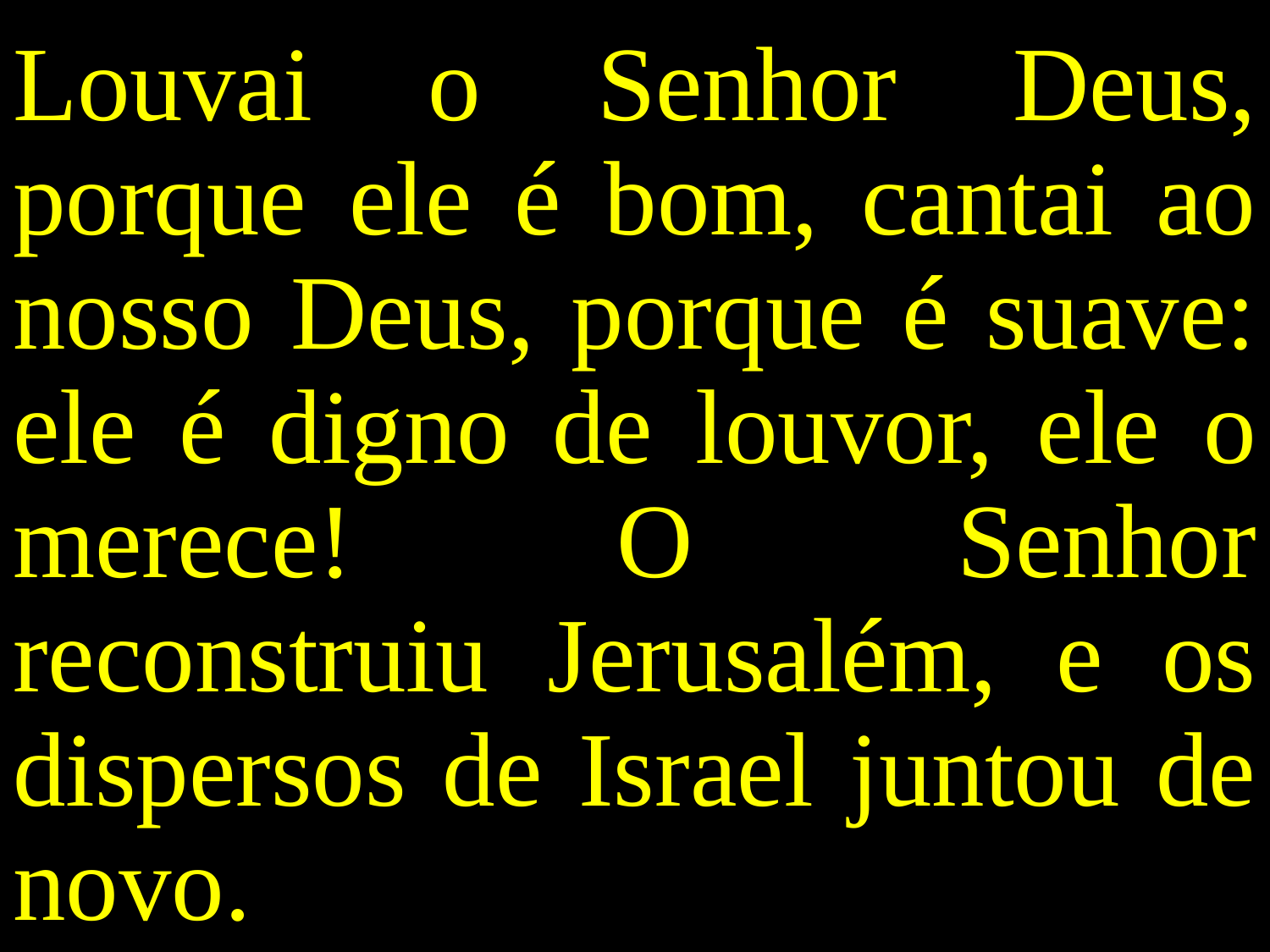

Louvai o Senhor Deus, porque ele é bom, cantai ao nosso Deus, porque é suave: ele é digno de louvor, ele o merece! O Senhor reconstruiu Jerusalém, e os dispersos de Israel juntou de novo.